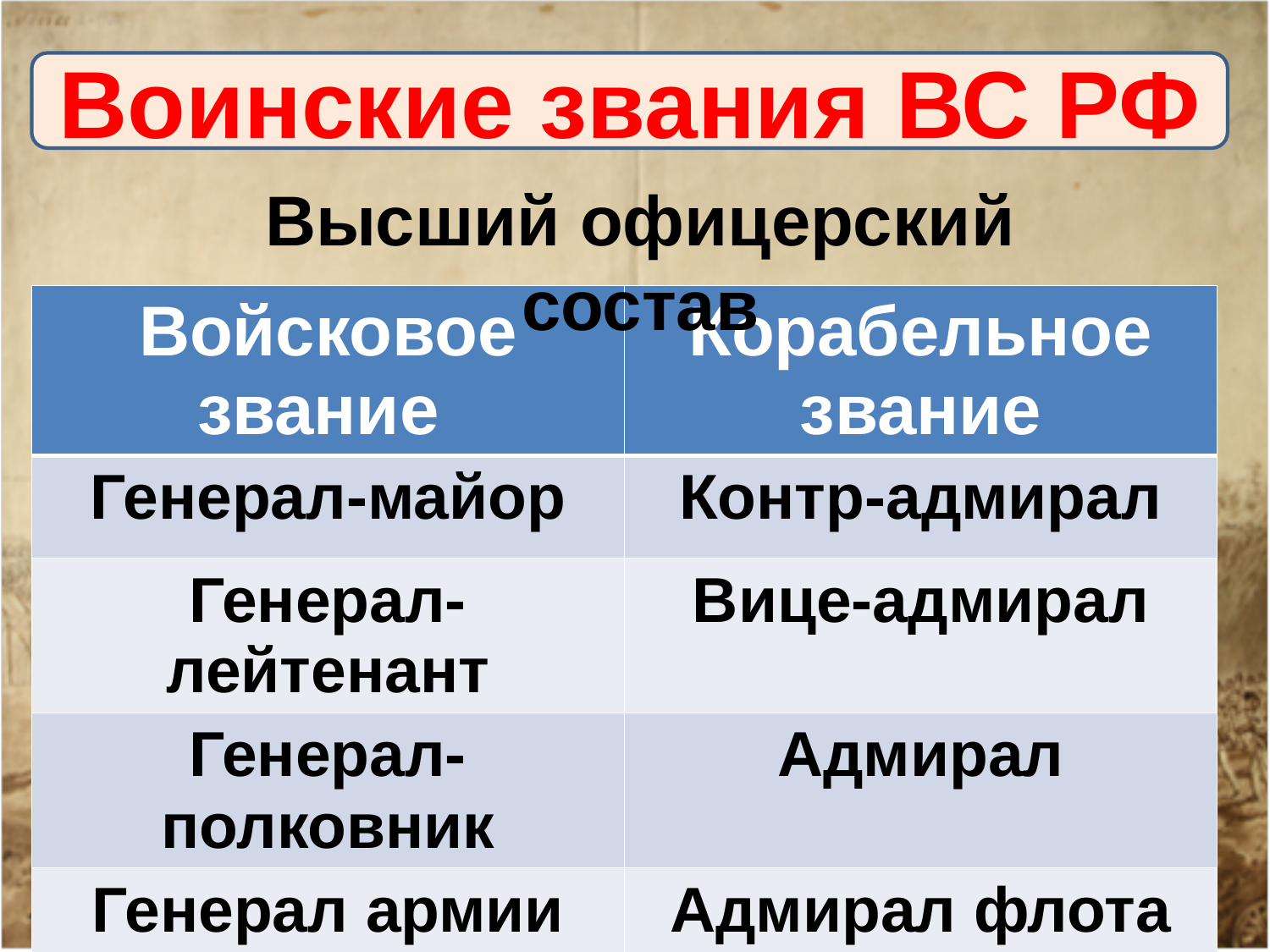

Воинские звания ВС РФ
Высший офицерский состав
| Войсковое звание | Корабельное звание |
| --- | --- |
| Генерал-майор | Контр-адмирал |
| Генерал-лейтенант | Вице-адмирал |
| Генерал-полковник | Адмирал |
| Генерал армии | Адмирал флота |
| Маршал Российской Федерации |  |